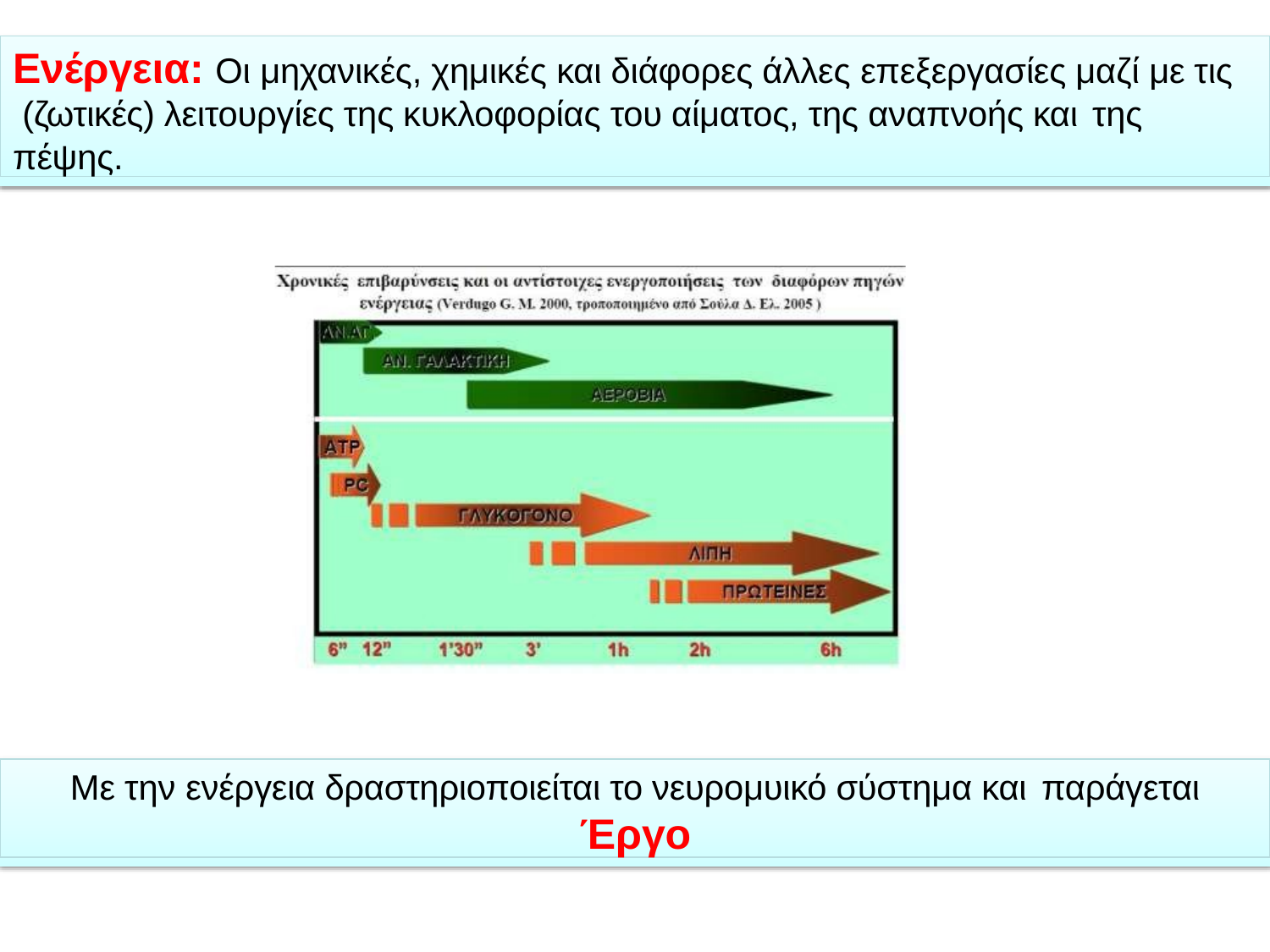

Ενέργεια: Οι μηχανικές, χημικές και διάφορες άλλες επεξεργασίες μαζί με τις  (ζωτικές) λειτουργίες της κυκλοφορίας του αίματος, της αναπνοής και της
πέψης.

Με την ενέργεια δραστηριοποιείται το νευρομυικό σύστημα και παράγεται
Έργο